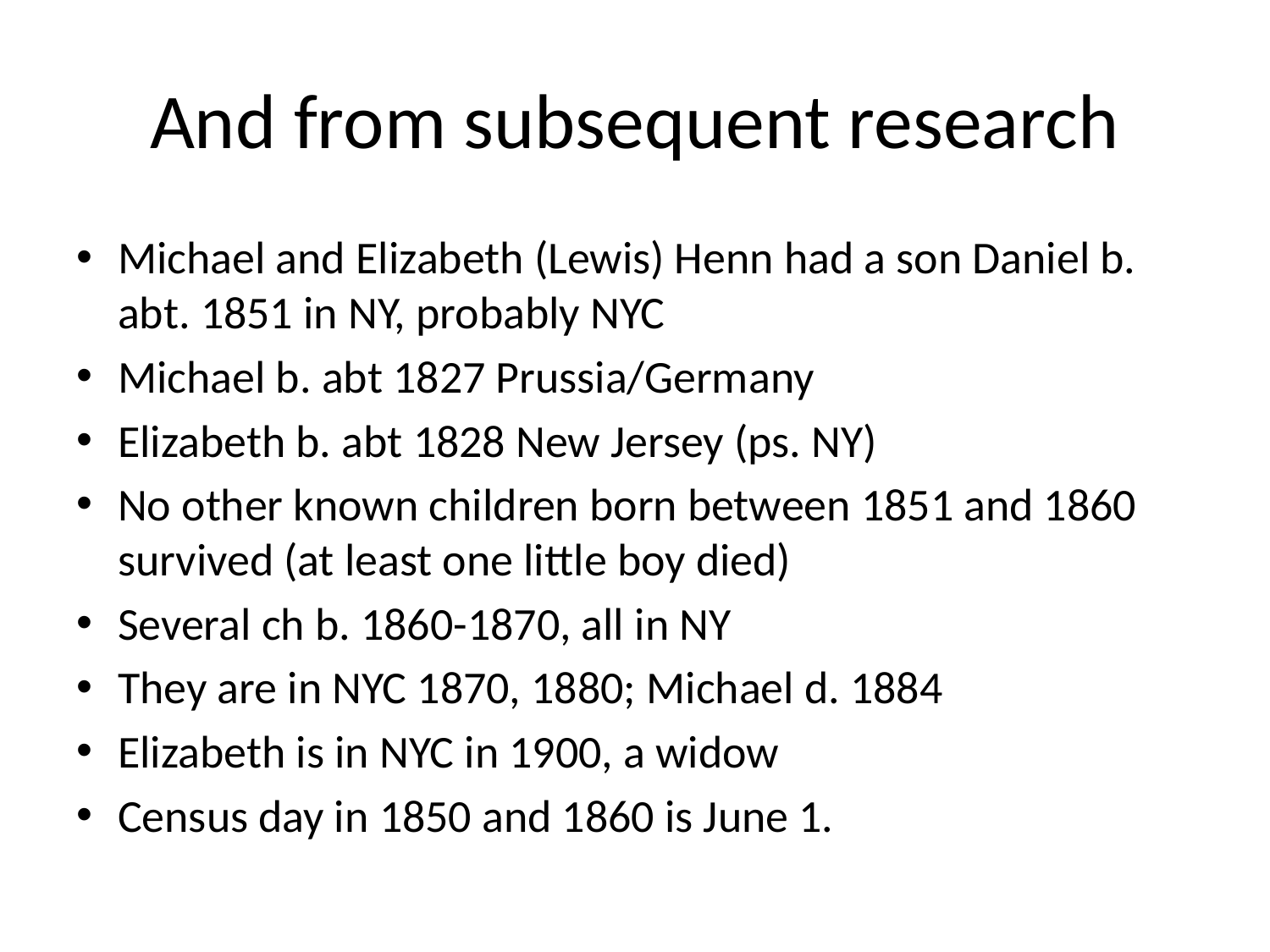

# And from subsequent research
Michael and Elizabeth (Lewis) Henn had a son Daniel b. abt. 1851 in NY, probably NYC
Michael b. abt 1827 Prussia/Germany
Elizabeth b. abt 1828 New Jersey (ps. NY)
No other known children born between 1851 and 1860 survived (at least one little boy died)
Several ch b. 1860-1870, all in NY
They are in NYC 1870, 1880; Michael d. 1884
Elizabeth is in NYC in 1900, a widow
Census day in 1850 and 1860 is June 1.